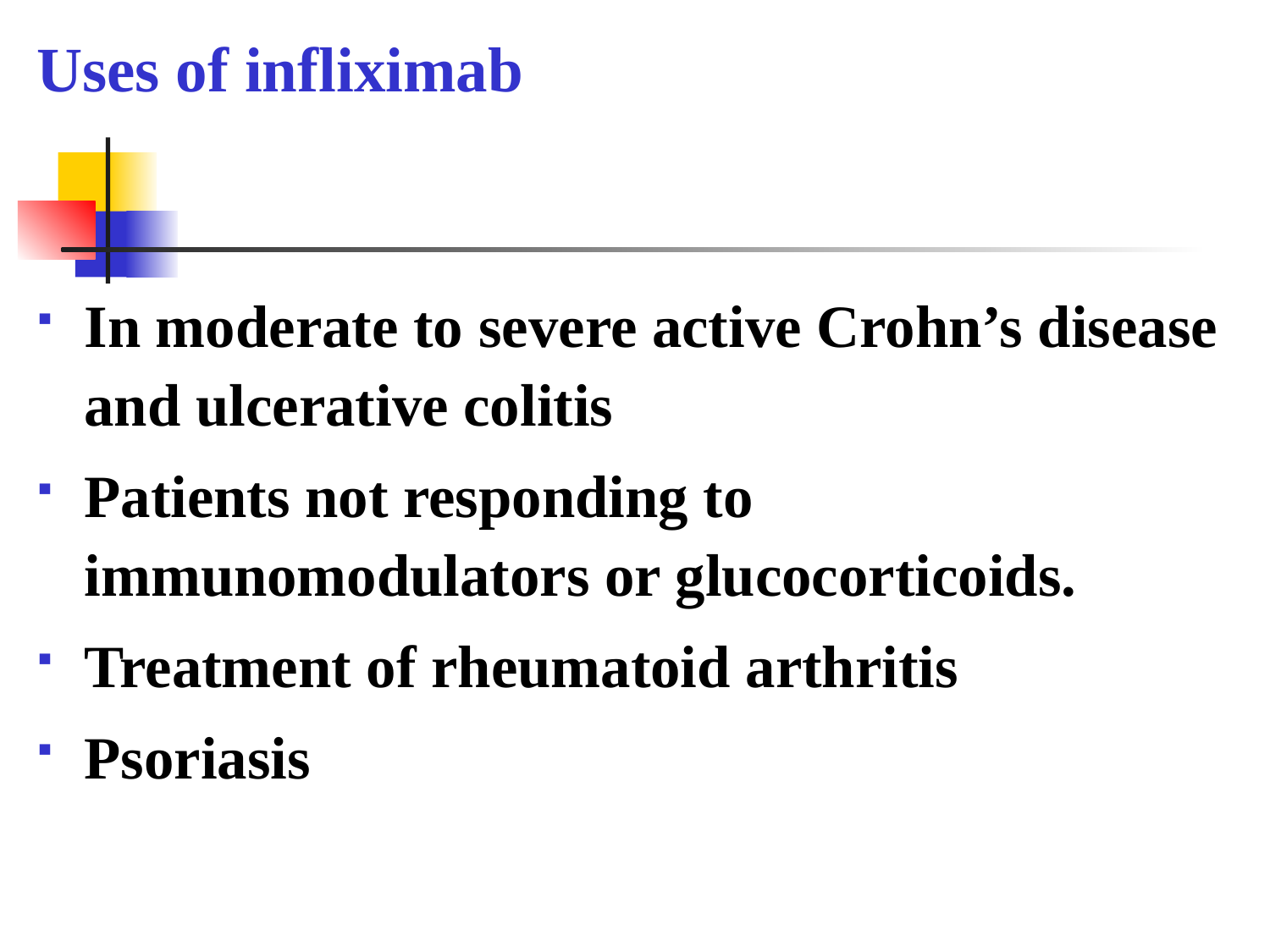

Uses of infliximab

In moderate to severe active Crohn’s disease and ulcerative colitis
Patients not responding to immunomodulators or glucocorticoids.
Treatment of rheumatoid arthritis
Psoriasis